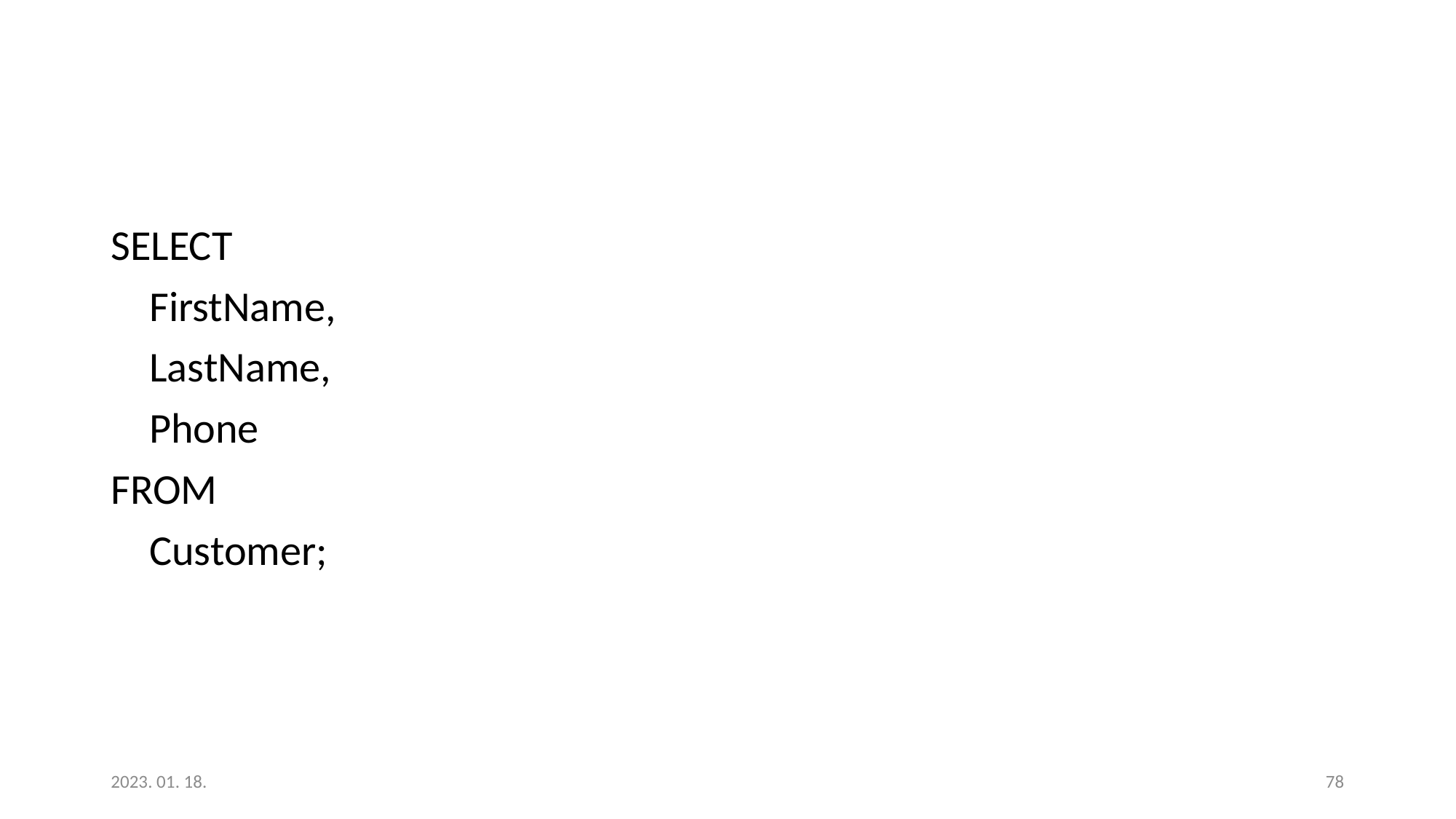

#
SELECT
    FirstName,
    LastName,
    Phone
FROM
    Customer;

2023. 01. 18.
78